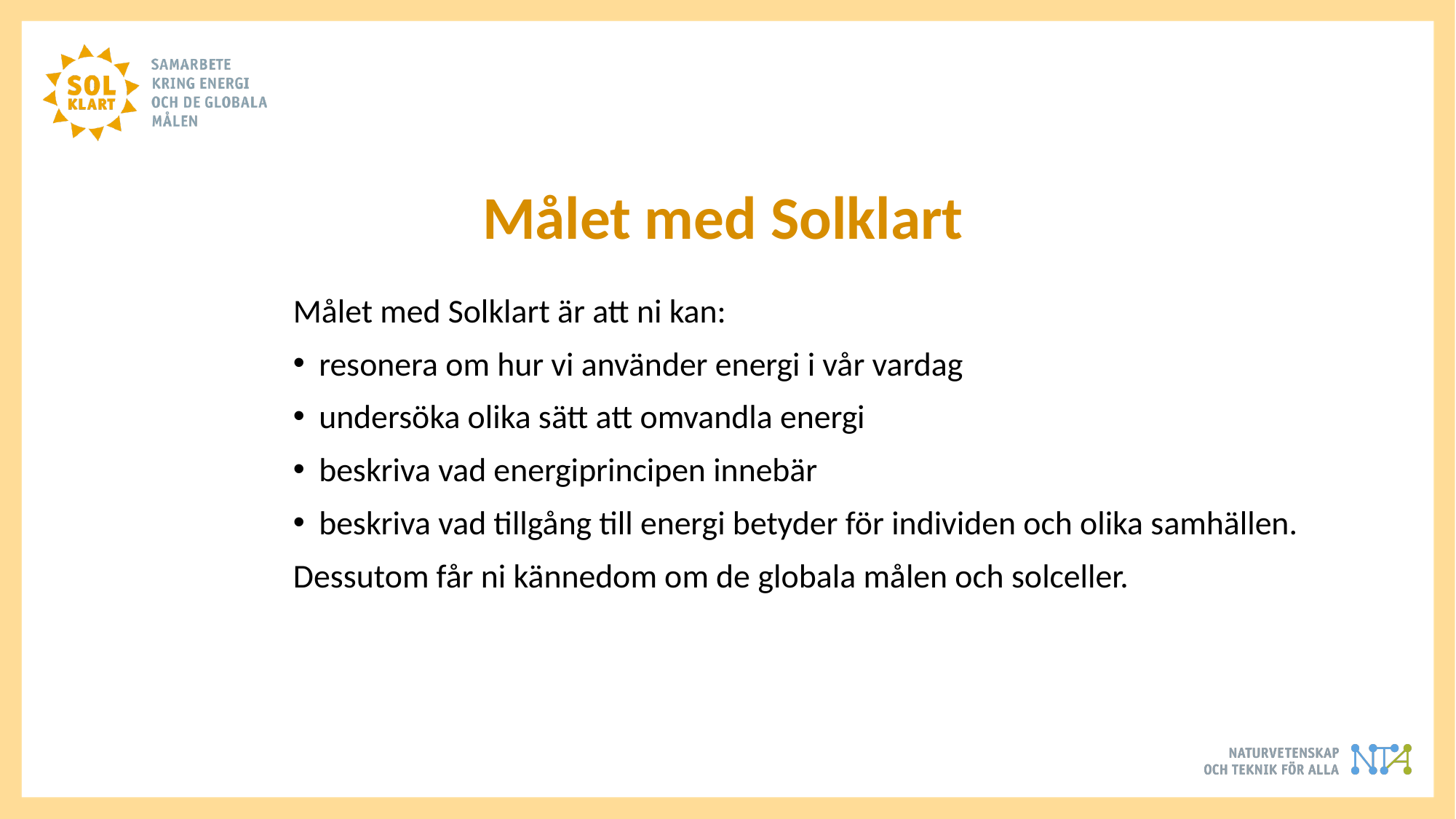

# Målet med Solklart
Målet med Solklart är att ni kan:
resonera om hur vi använder energi i vår vardag
undersöka olika sätt att omvandla energi
beskriva vad energiprincipen innebär
beskriva vad tillgång till energi betyder för individen och olika samhällen.
Dessutom får ni kännedom om de globala målen och solceller.